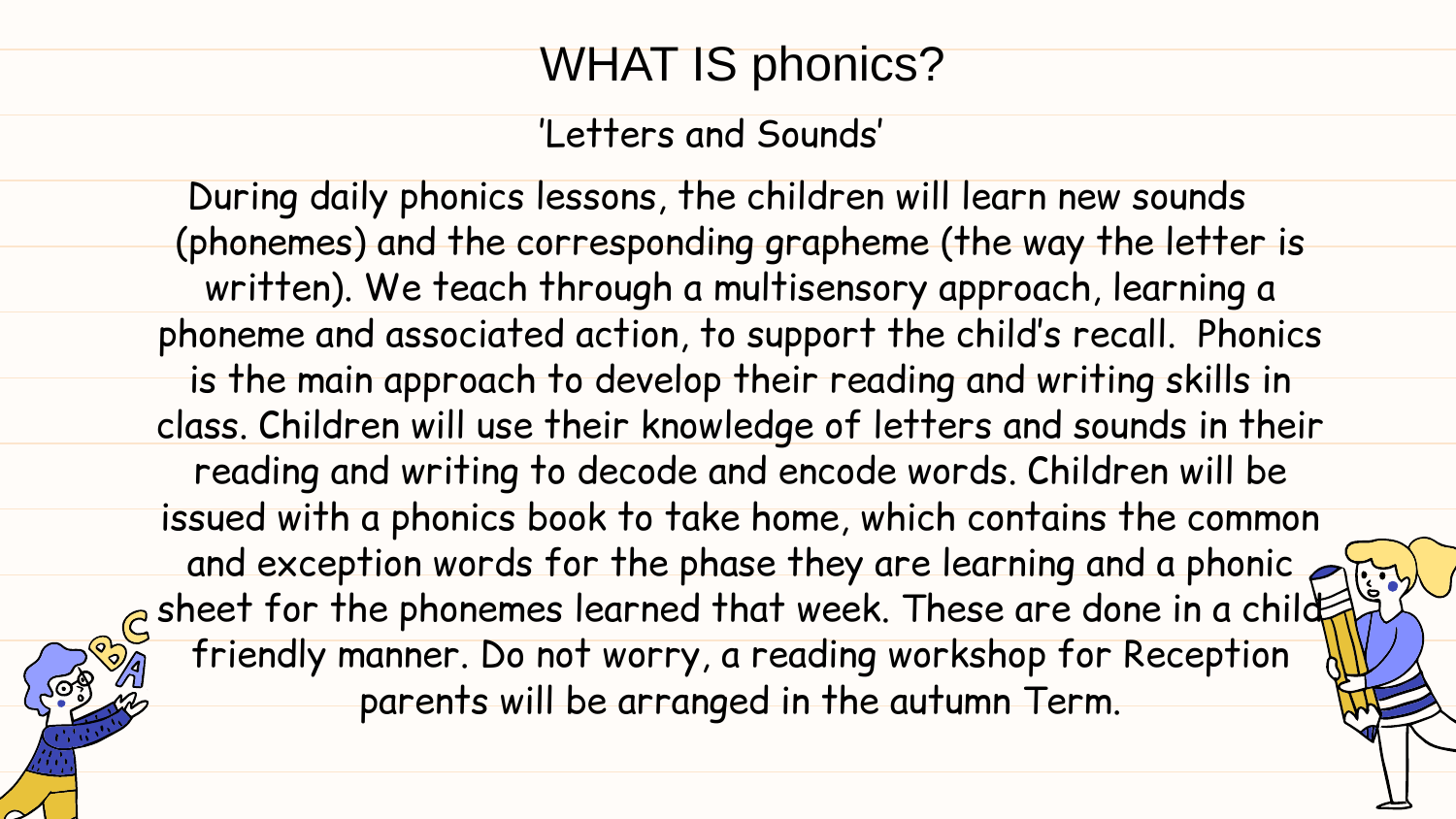

# WHAT IS phonics?
’Letters and Sounds’
During daily phonics lessons, the children will learn new sounds (phonemes) and the corresponding grapheme (the way the letter is written). We teach through a multisensory approach, learning a phoneme and associated action, to support the child’s recall.  Phonics is the main approach to develop their reading and writing skills in class. Children will use their knowledge of letters and sounds in their reading and writing to decode and encode words. Children will be issued with a phonics book to take home, which contains the common and exception words for the phase they are learning and a phonic sheet for the phonemes learned that week. These are done in a child friendly manner. Do not worry, a reading workshop for Reception parents will be arranged in the autumn Term.